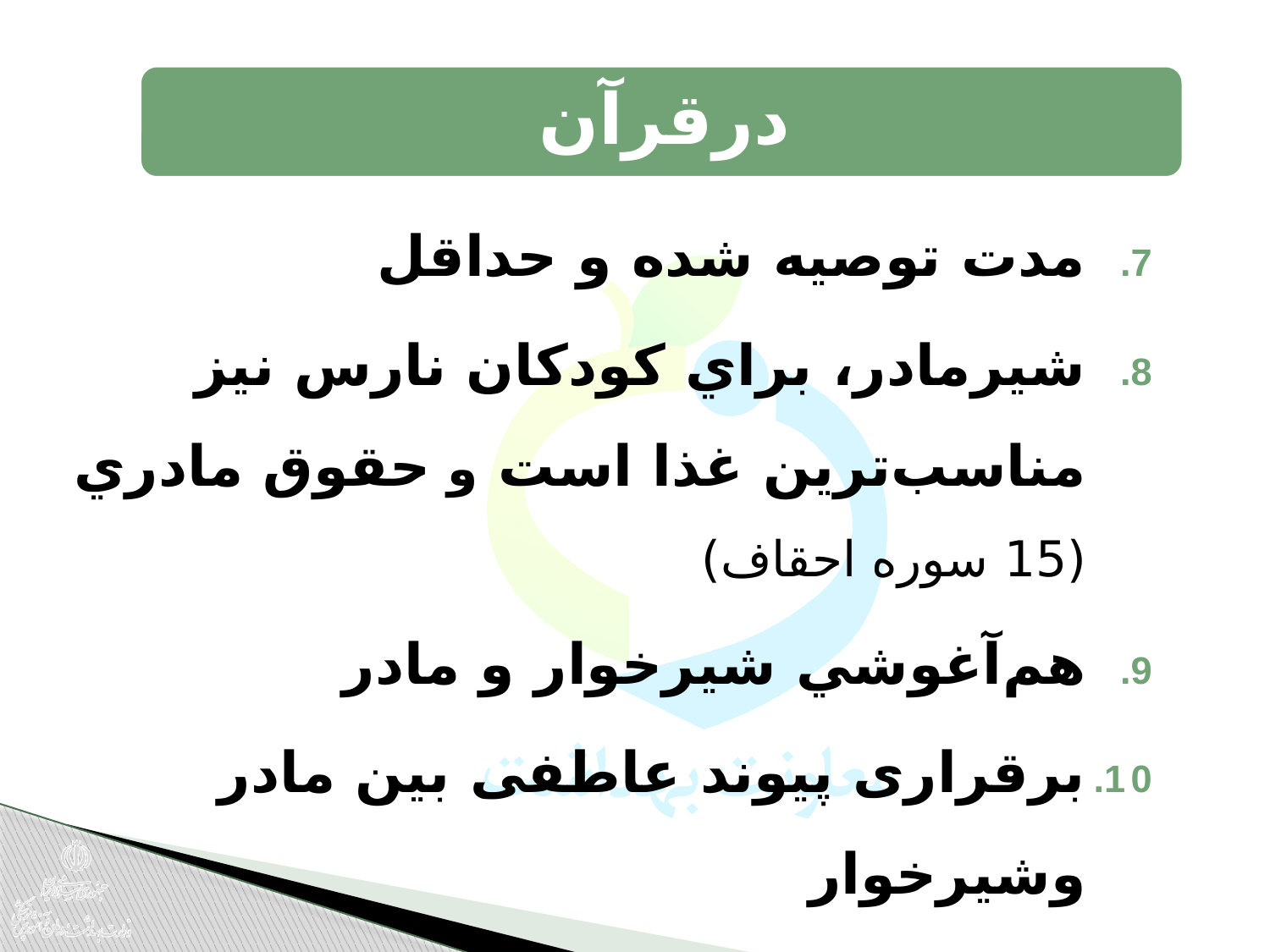

درقرآن
مدت توصيه شده و حداقل
شيرمادر، براي كودكان نارس نيز مناسب‌ترين غذا است و حقوق مادري (15 سوره احقاف)
هم‌آغوشي شيرخوار و مادر
برقراری پیوند عاطفی بین مادر وشیرخوار